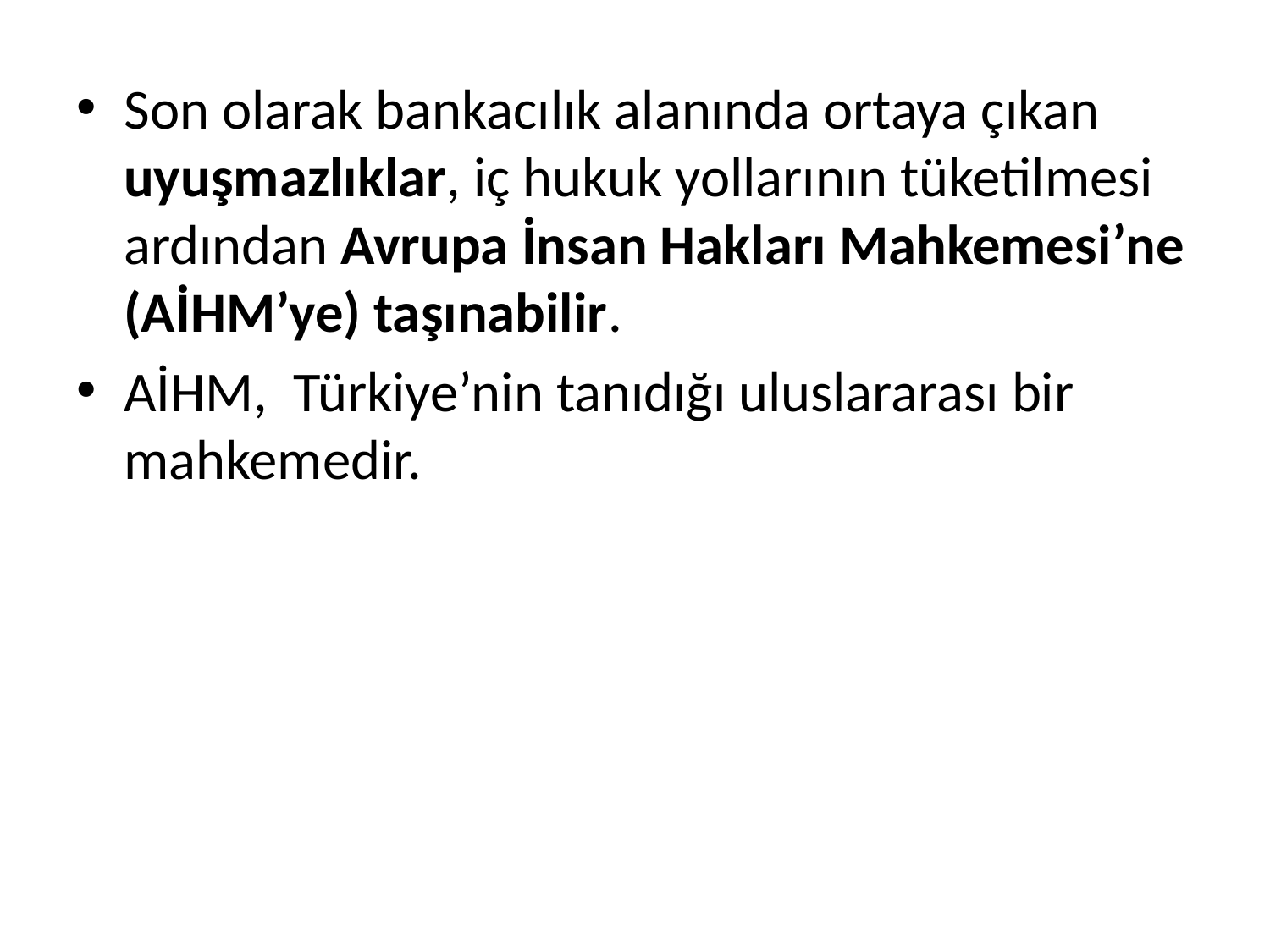

Son olarak bankacılık alanında ortaya çıkan uyuşmazlıklar, iç hukuk yollarının tüketilmesi ardından Avrupa İnsan Hakları Mahkemesi’ne (AİHM’ye) taşınabilir.
AİHM,  Türkiye’nin tanıdığı uluslararası bir mahkemedir.